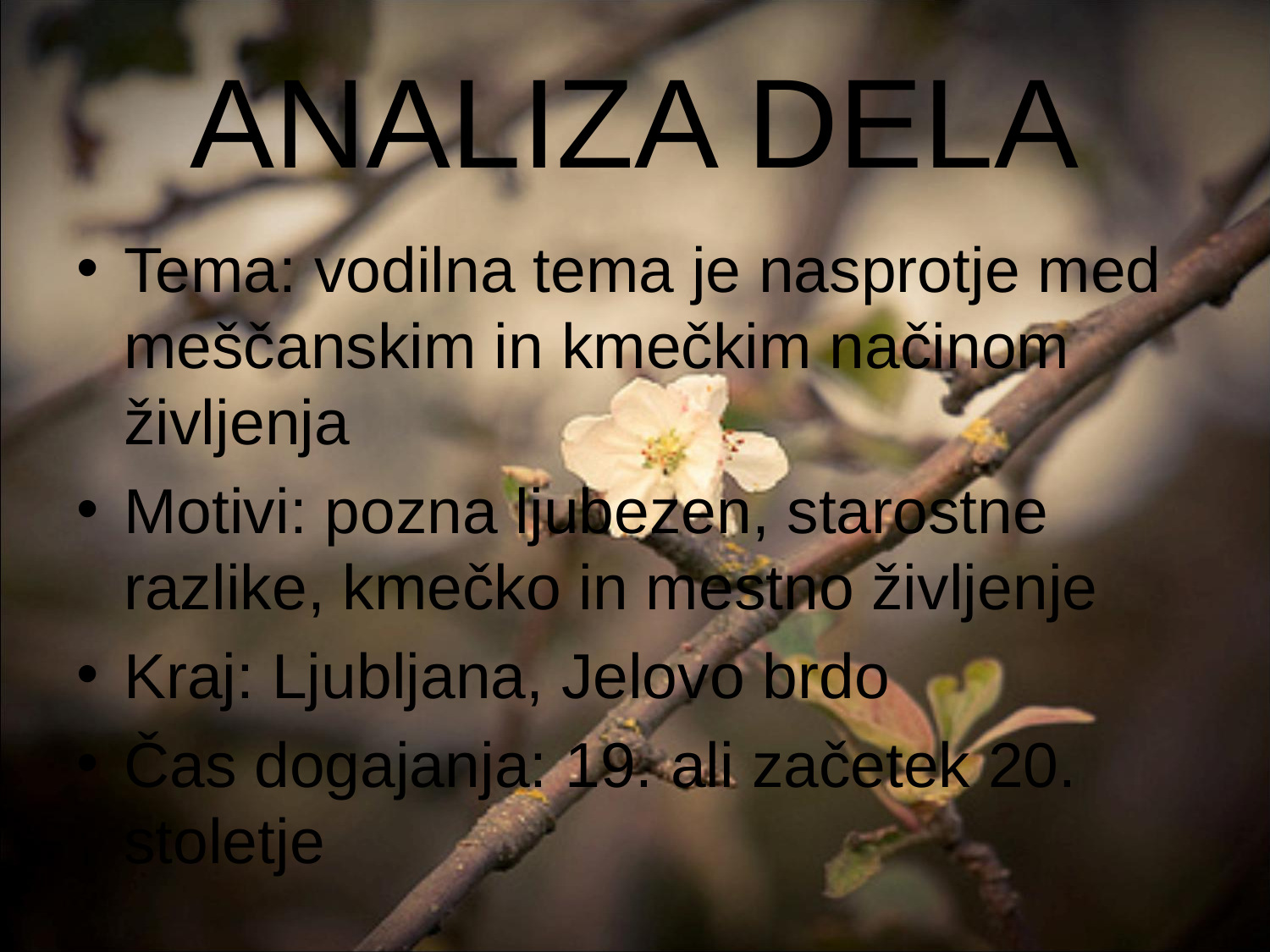

# ANALIZA DELA
Tema: vodilna tema je nasprotje med meščanskim in kmečkim načinom življenja
Motivi: pozna ljubezen, starostne razlike, kmečko in mestno življenje
Kraj: Ljubljana, Jelovo brdo
Čas dogajanja: 19. ali začetek 20. stoletje